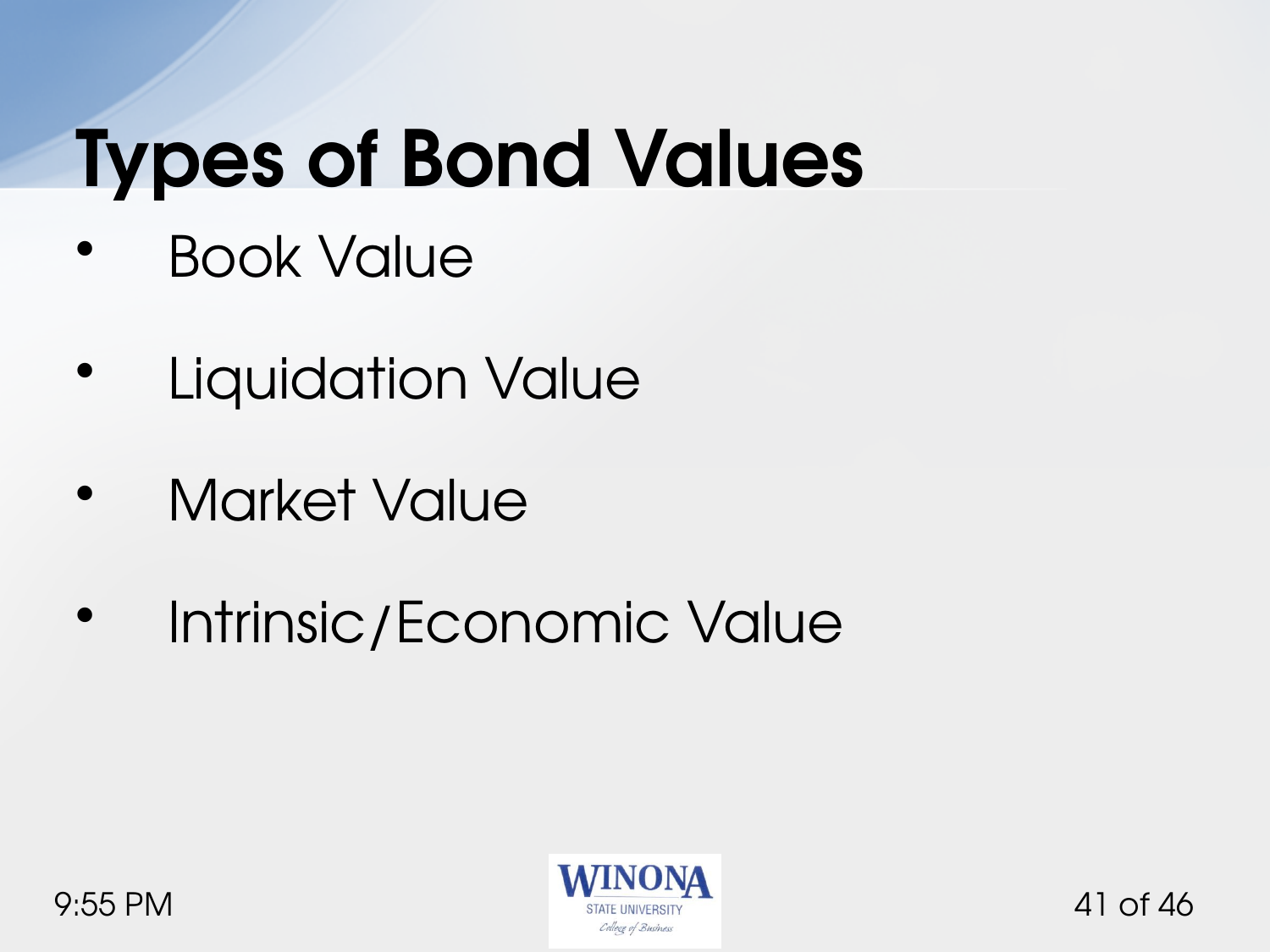

# Types of Bond Values
Book Value

Liquidation Value

Market Value

Intrinsic/Economic Value